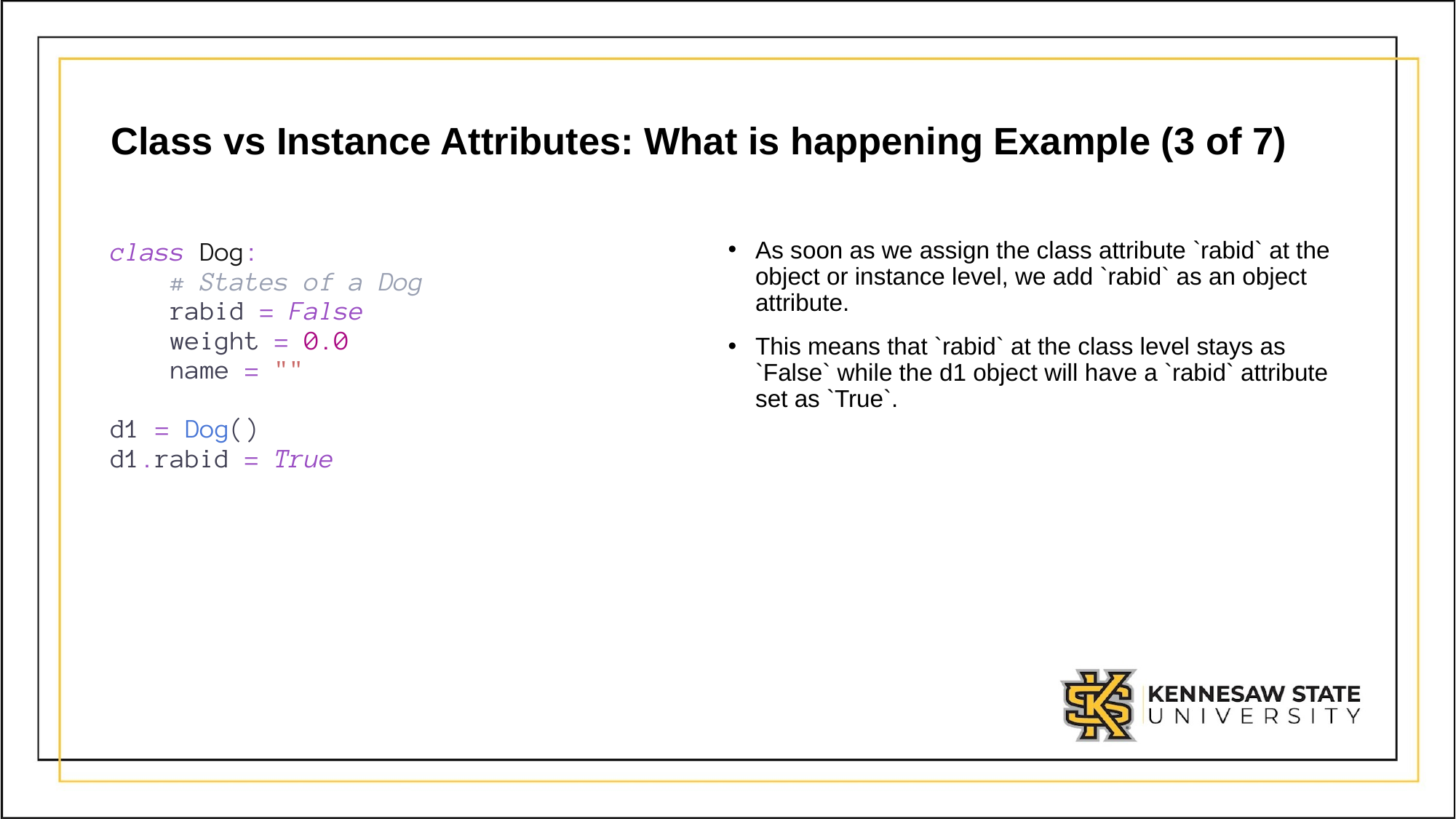

# Class vs Instance Attributes: What is happening Example (3 of 7)
As soon as we assign the class attribute `rabid` at the object or instance level, we add `rabid` as an object attribute.
This means that `rabid` at the class level stays as `False` while the d1 object will have a `rabid` attribute set as `True`.

class Dog:
    # States of a Dog
    rabid = False
    weight = 0.0
    name = ""
d1 = Dog()
d1.rabid = True